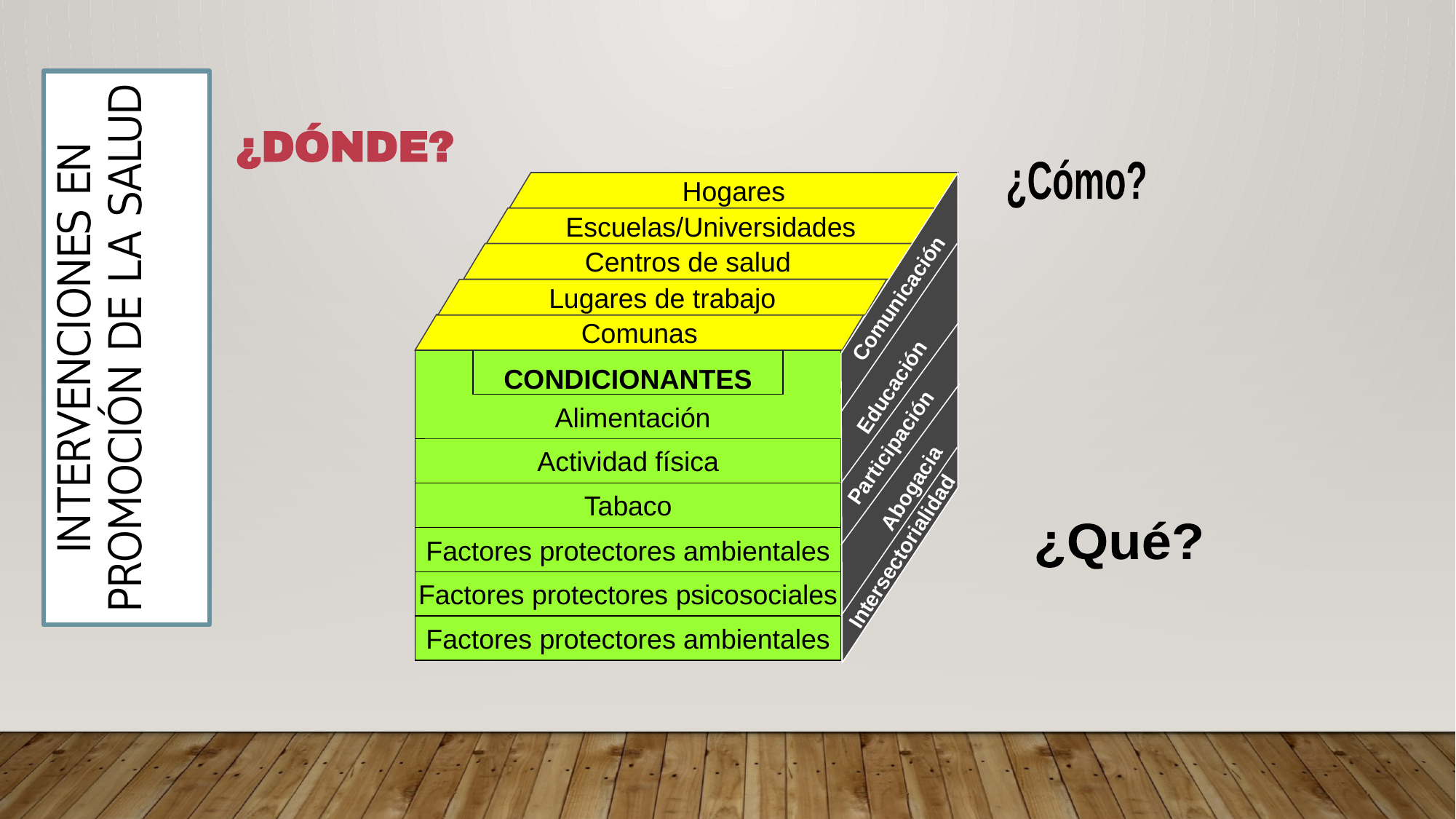

Intervenciones en promoción de la salud
¿Dónde?
¿Cómo?
Hogares

Escuelas/Universidades
Centros de salud

Lugares de trabajo
Comunicación
Comunas

CONDICIONANTES

Alimentación

Actividad física
Tabaco
Factores protectores ambientales
Factores protectores psicosociales
Factores protectores ambientales
Educación

Participación

Abogacia
Intersectorialidad
¿Qué?